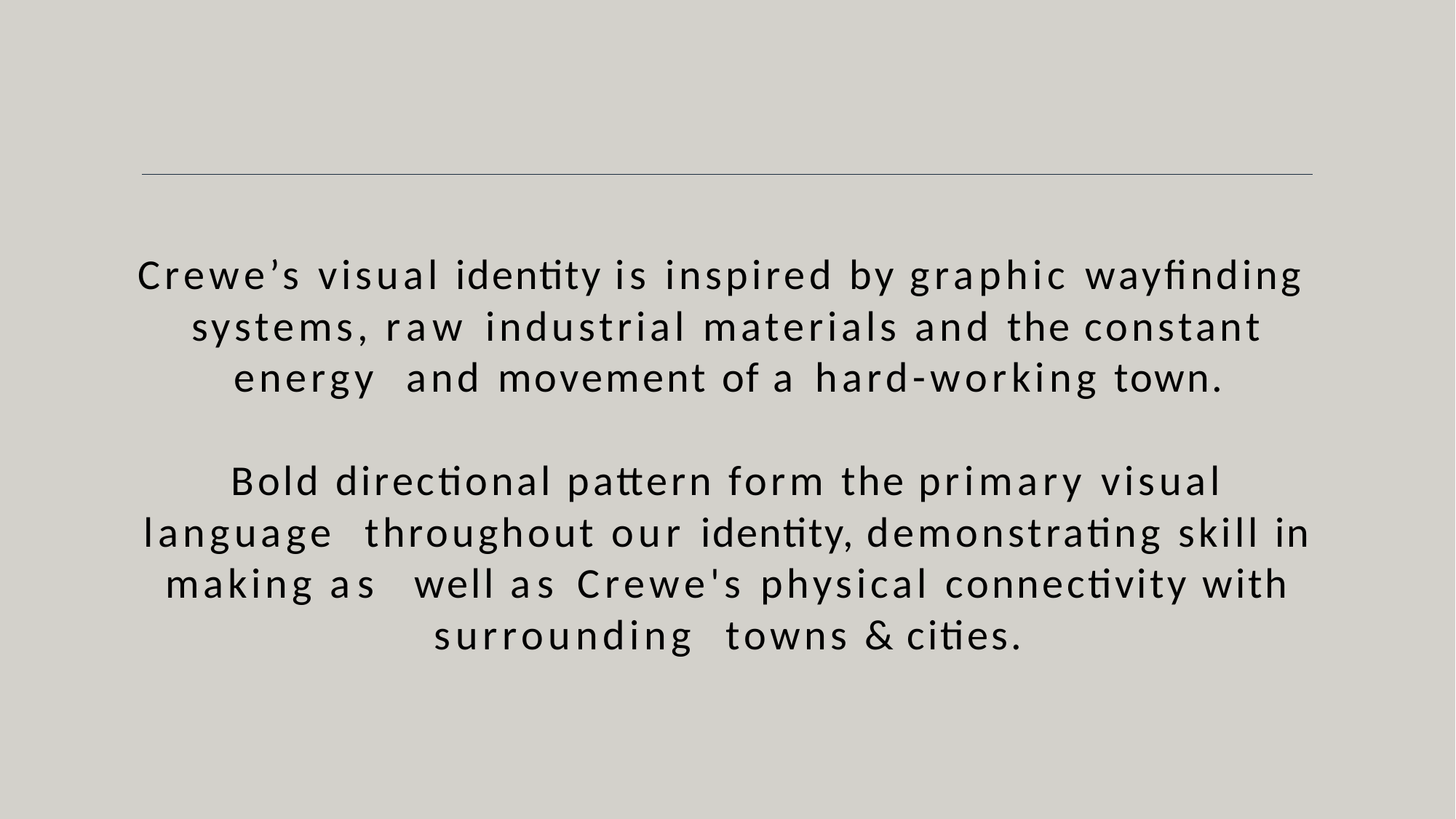

Crewe’s visual identity is inspired by graphic wayfinding  systems, raw industrial materials and the constant energy  and movement of a hard-working town.

Bold directional pattern form the primary visual language  throughout our identity, demonstrating skill in making as  well as Crewe's physical connectivity with surrounding  towns & cities.